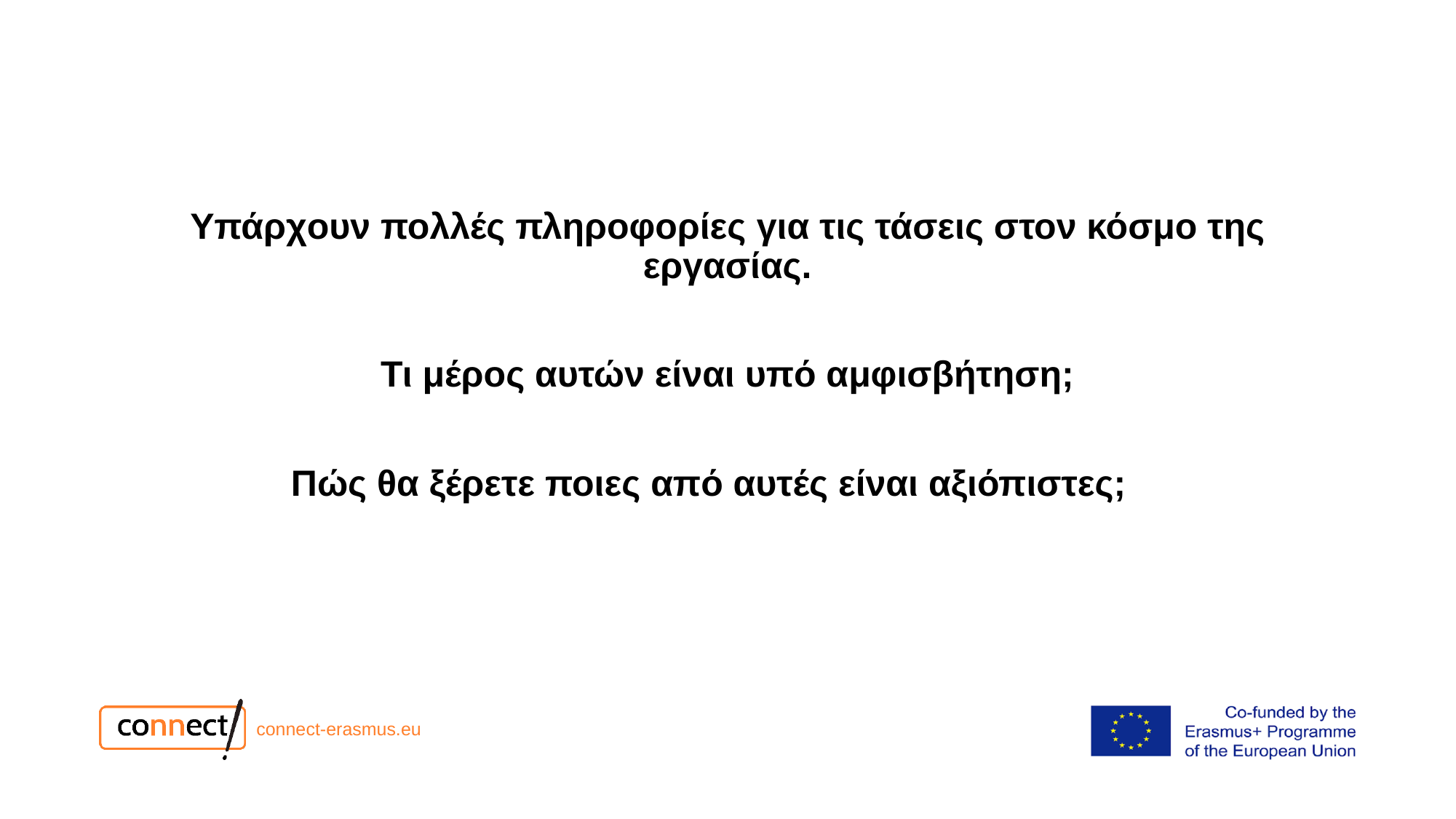

Υπάρχουν πολλές πληροφορίες για τις τάσεις στον κόσμο της εργασίας.

Τι μέρος αυτών είναι υπό αμφισβήτηση;

Πώς θα ξέρετε ποιες από αυτές είναι αξιόπιστες;

connect-erasmus.eu